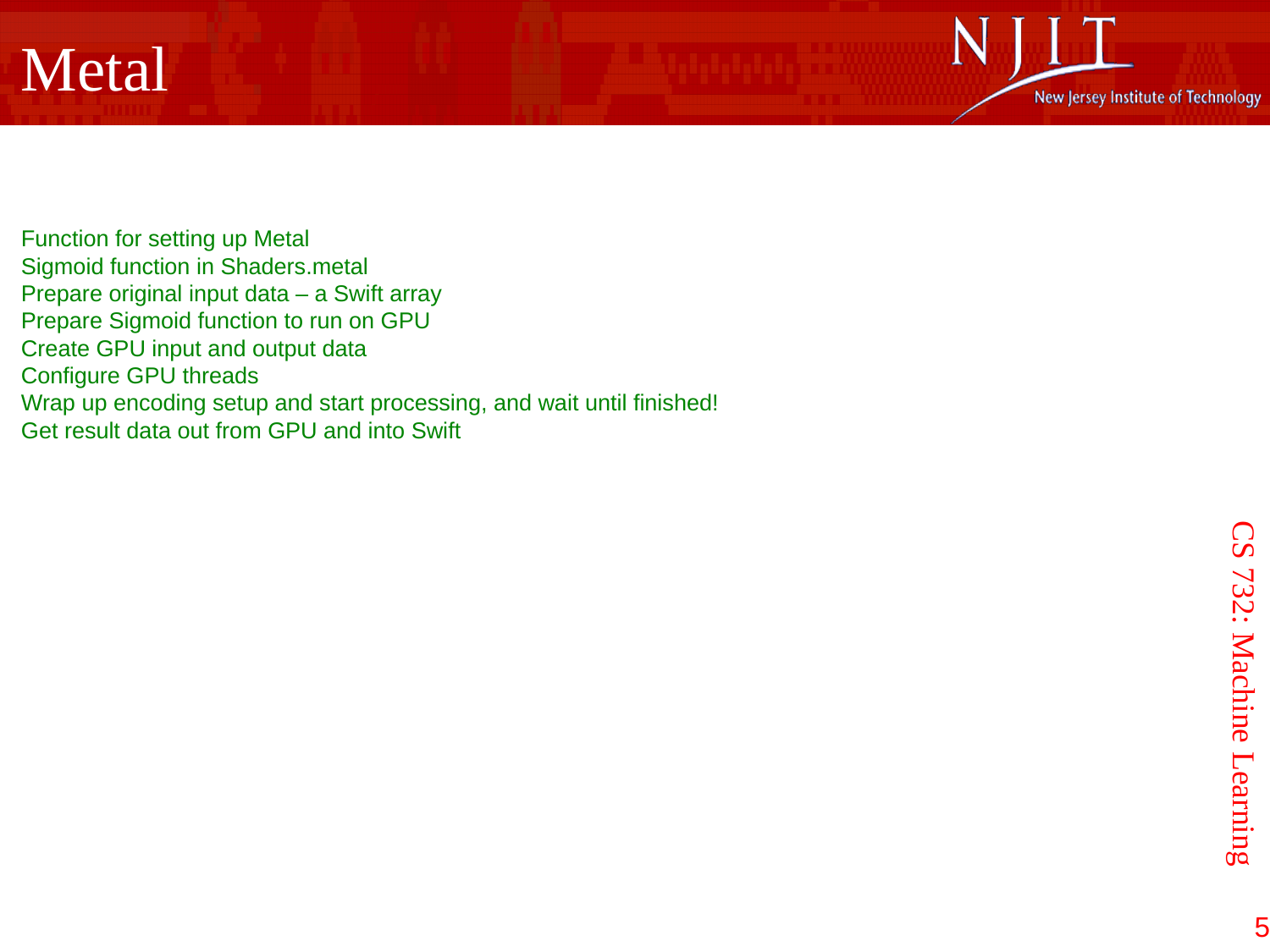

Metal

Function for setting up Metal
Sigmoid function in Shaders.metal
Prepare original input data – a Swift array
Prepare Sigmoid function to run on GPU
Create GPU input and output data
Configure GPU threads
Wrap up encoding setup and start processing, and wait until finished!
Get result data out from GPU and into Swift
CS 732: Machine Learning
5